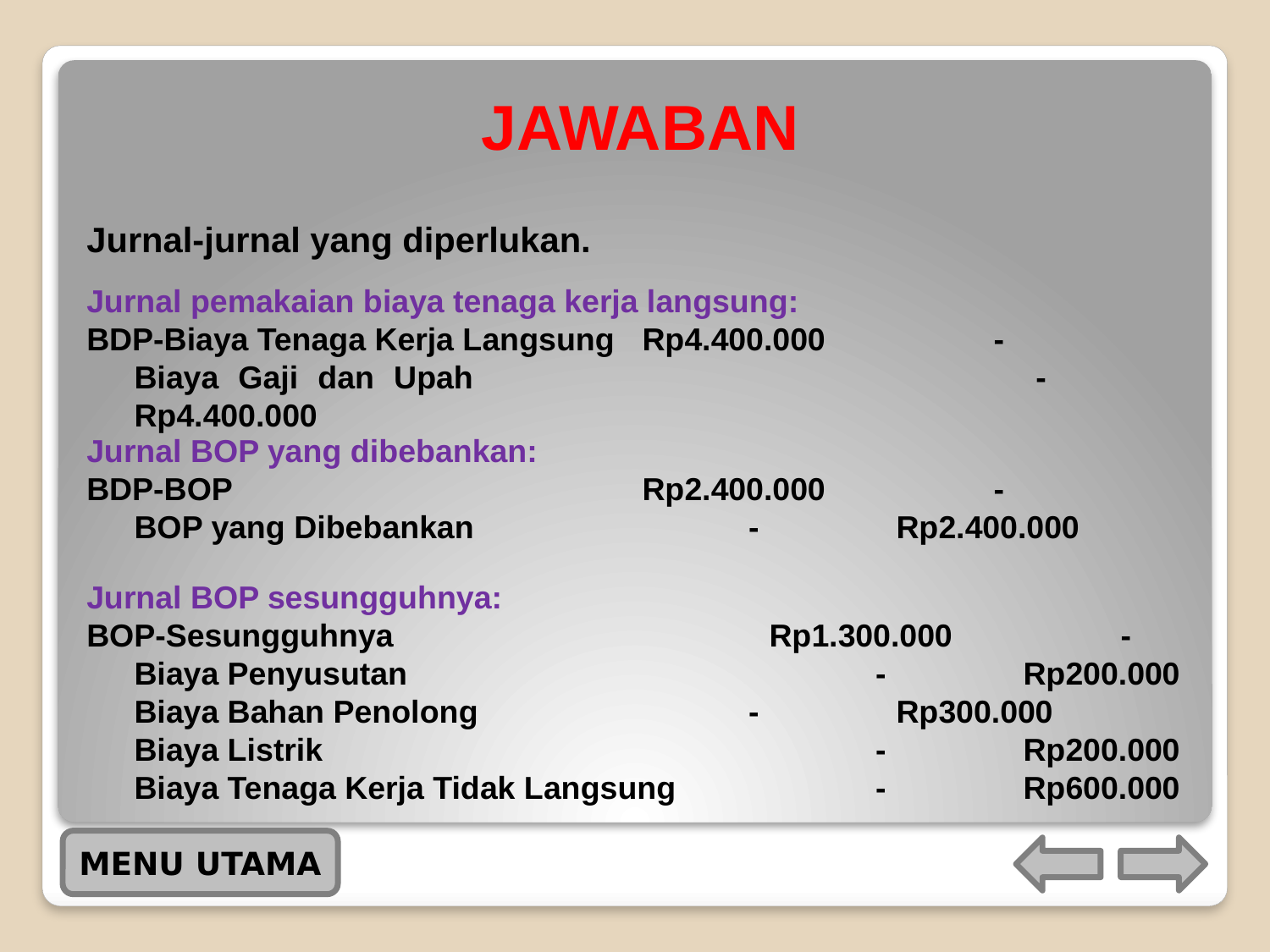

# JAWABAN
Jurnal-jurnal yang diperlukan.
Jurnal pemakaian biaya tenaga kerja langsung:
BDP-Biaya Tenaga Kerja Langsung	Rp4.400.000	           -
	Biaya Gaji dan Upah			            -		Rp4.400.000
Jurnal BOP yang dibebankan:
BDP-BOP				Rp2.400.000	           -
	BOP yang Dibebankan		            -		Rp2.400.000
Jurnal BOP sesungguhnya:
BOP-Sesungguhnya			Rp1.300.000	           -
	Biaya Penyusutan			            -		Rp200.000
	Biaya Bahan Penolong		            -		Rp300.000
	Biaya Listrik				            -		Rp200.000
	Biaya Tenaga Kerja Tidak Langsung	            -		Rp600.000
MENU UTAMA